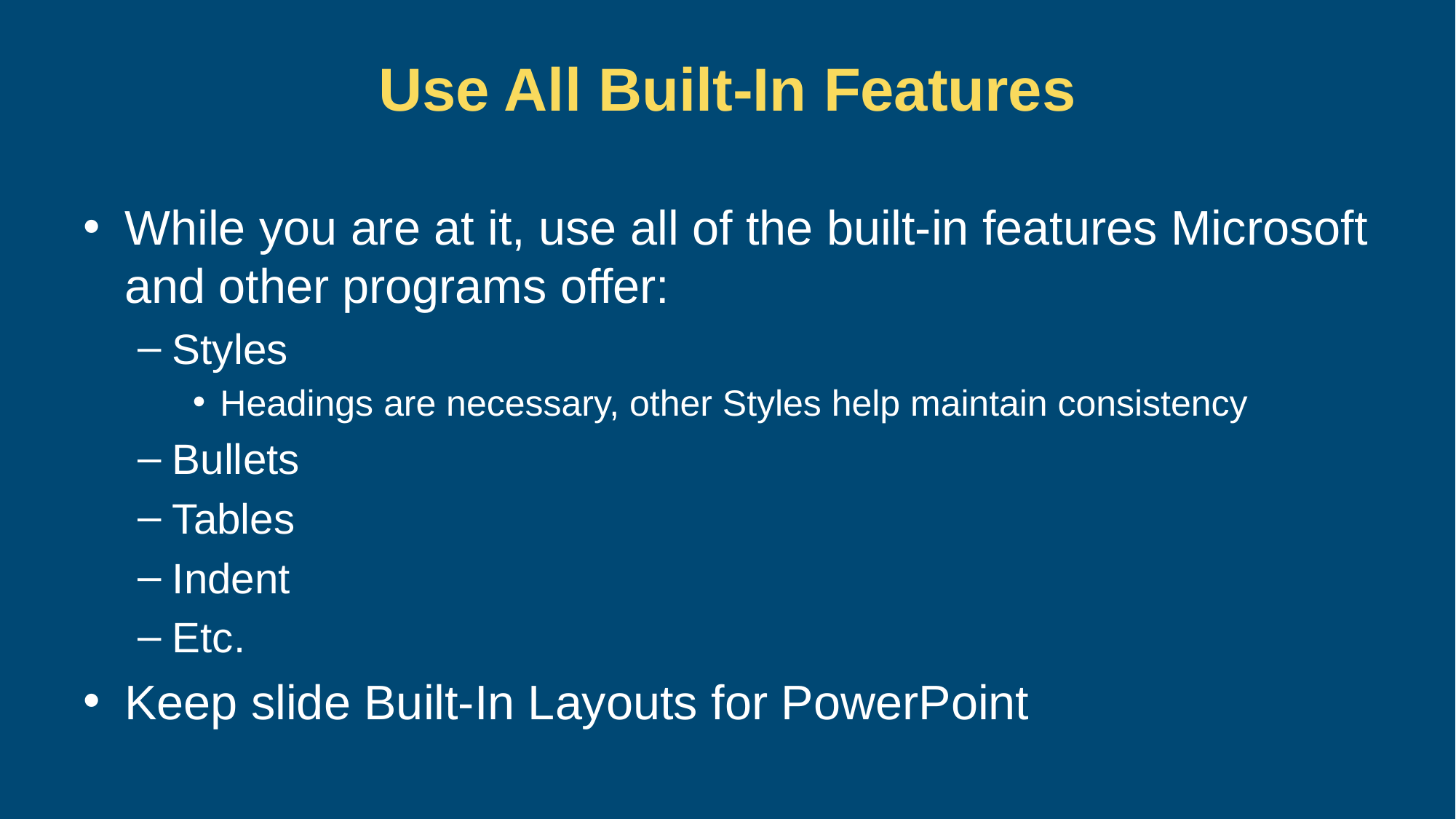

# Use All Built-In Features
While you are at it, use all of the built-in features Microsoft and other programs offer:
Styles
Headings are necessary, other Styles help maintain consistency
Bullets
Tables
Indent
Etc.
Keep slide Built-In Layouts for PowerPoint